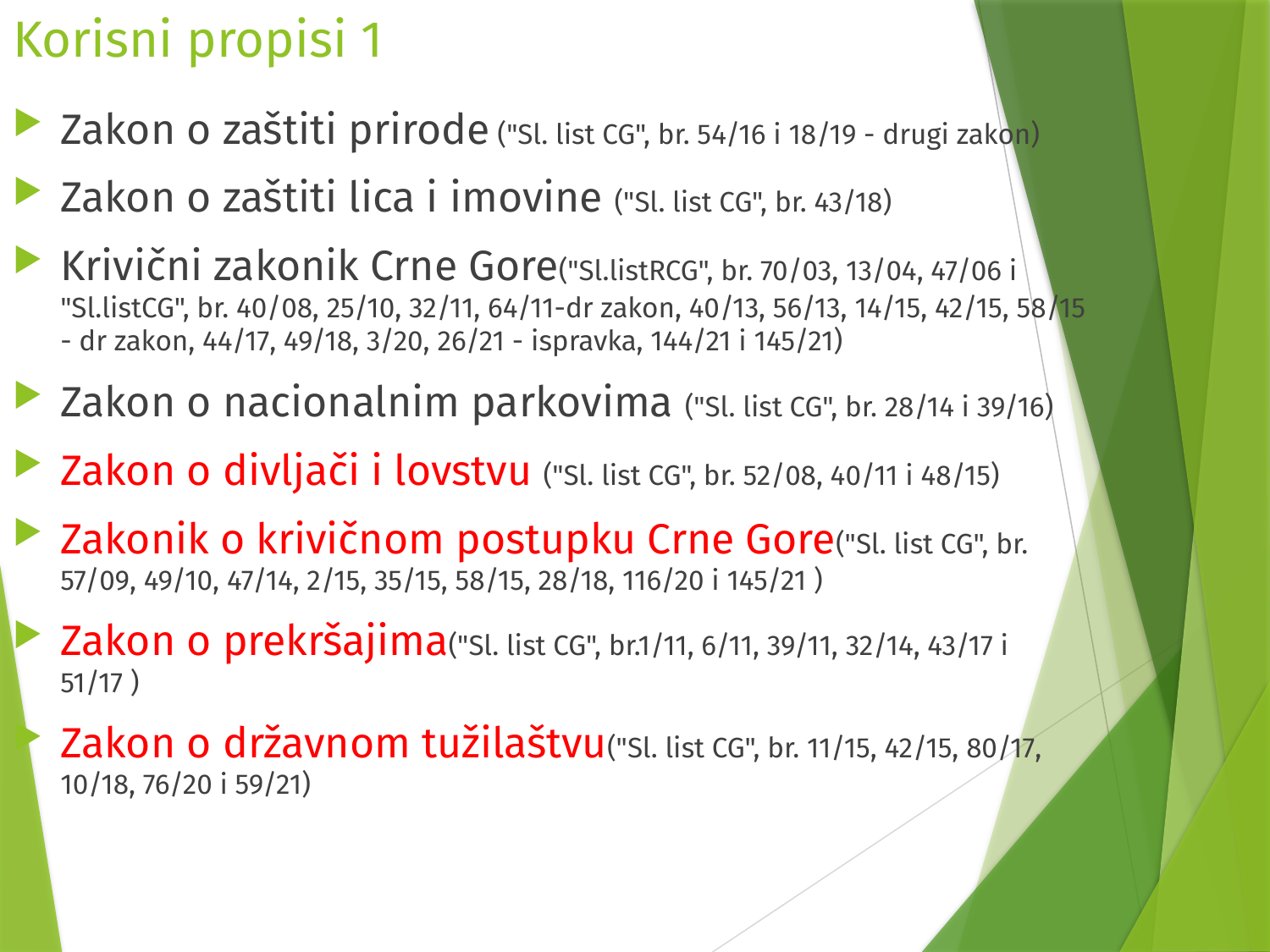

# Korisni propisi 1
Zakon o zaštiti prirode ("Sl. list CG", br. 54/16 i 18/19 - drugi zakon)
Zakon o zaštiti lica i imovine ("Sl. list CG", br. 43/18)
Krivični zakonik Crne Gore("Sl.listRCG", br. 70/03, 13/04, 47/06 i "Sl.listCG", br. 40/08, 25/10, 32/11, 64/11-dr zakon, 40/13, 56/13, 14/15, 42/15, 58/15 - dr zakon, 44/17, 49/18, 3/20, 26/21 - ispravka, 144/21 i 145/21)
Zakon o nacionalnim parkovima ("Sl. list CG", br. 28/14 i 39/16)
Zakon o divljači i lovstvu ("Sl. list CG", br. 52/08, 40/11 i 48/15)
Zakonik o krivičnom postupku Crne Gore("Sl. list CG", br. 57/09, 49/10, 47/14, 2/15, 35/15, 58/15, 28/18, 116/20 i 145/21 )
Zakon o prekršajima("Sl. list CG", br.1/11, 6/11, 39/11, 32/14, 43/17 i 51/17 )
Zakon o državnom tužilaštvu("Sl. list CG", br. 11/15, 42/15, 80/17, 10/18, 76/20 i 59/21)